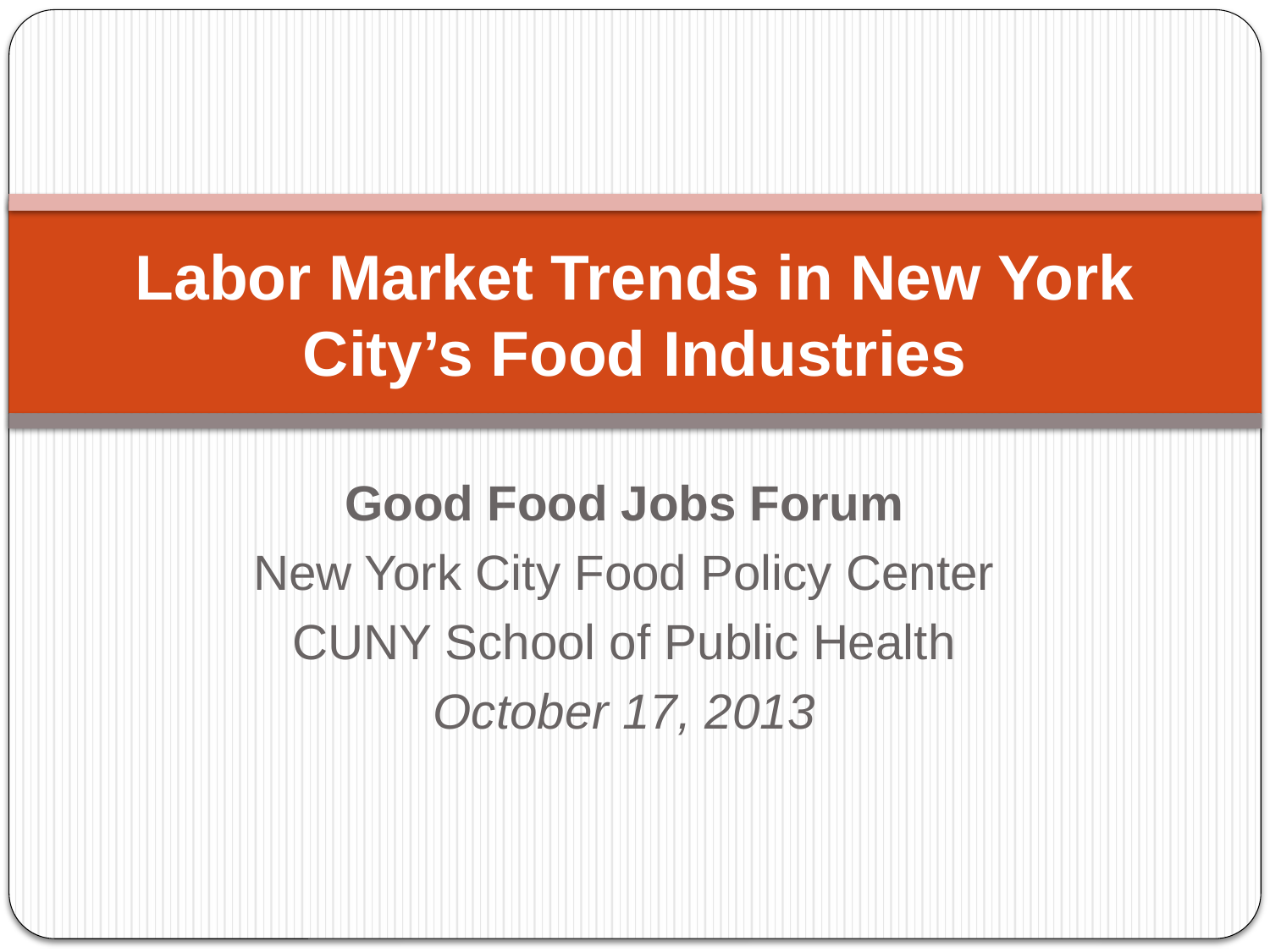

# Labor Market Trends in New York City’s Food Industries
Good Food Jobs Forum
New York City Food Policy Center
CUNY School of Public Health
October 17, 2013